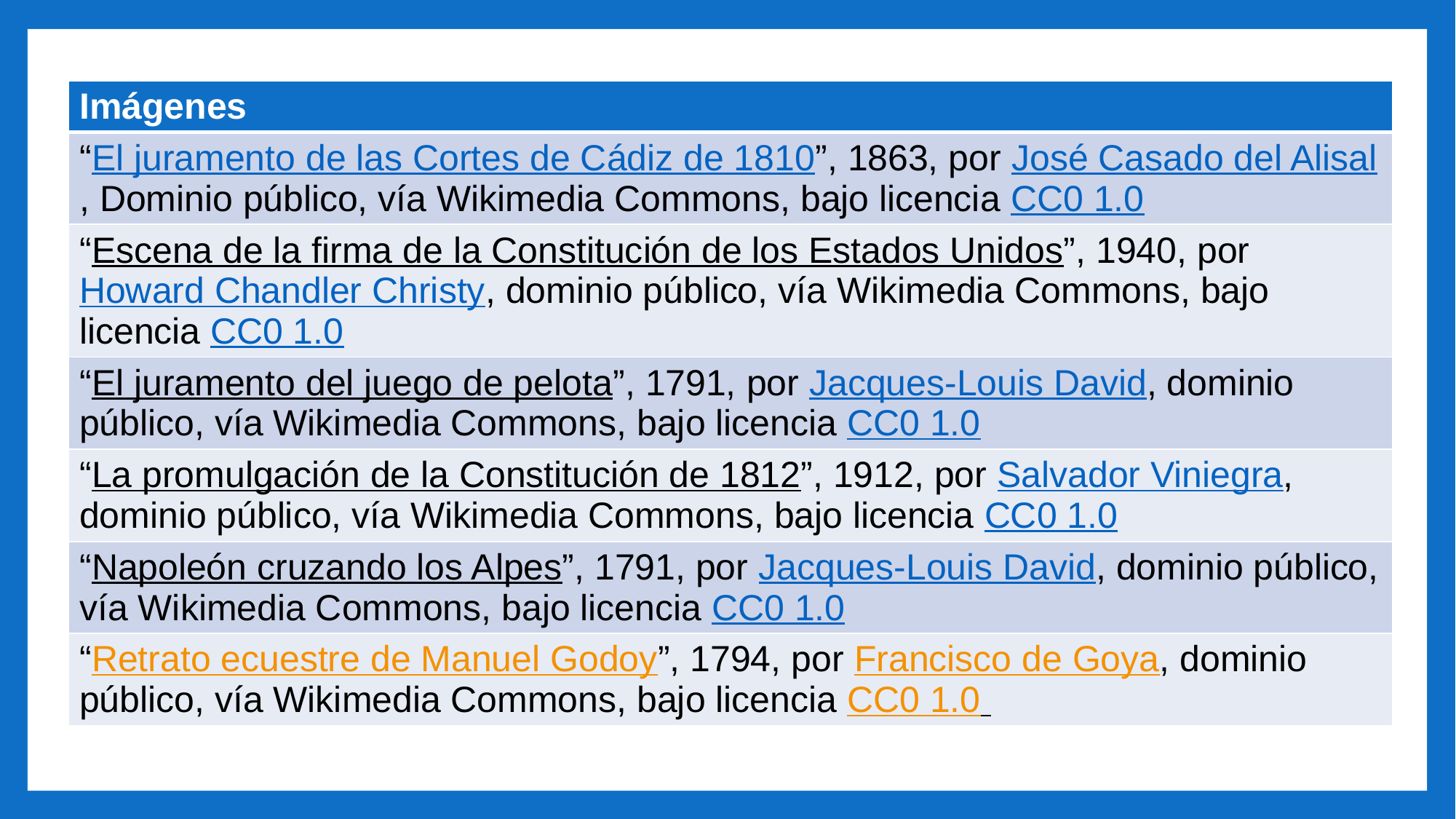

| Imágenes |
| --- |
| “El juramento de las Cortes de Cádiz de 1810”, 1863, por José Casado del Alisal, Dominio público, vía Wikimedia Commons, bajo licencia CC0 1.0 |
| “Escena de la firma de la Constitución de los Estados Unidos”, 1940, por Howard Chandler Christy, dominio público, vía Wikimedia Commons, bajo licencia CC0 1.0 |
| “El juramento del juego de pelota”, 1791, por Jacques-Louis David, dominio público, vía Wikimedia Commons, bajo licencia CC0 1.0 |
| “La promulgación de la Constitución de 1812”, 1912, por Salvador Viniegra, dominio público, vía Wikimedia Commons, bajo licencia CC0 1.0 |
| “Napoleón cruzando los Alpes”, 1791, por Jacques-Louis David, dominio público, vía Wikimedia Commons, bajo licencia CC0 1.0 |
| “Retrato ecuestre de Manuel Godoy”, 1794, por Francisco de Goya, dominio público, vía Wikimedia Commons, bajo licencia CC0 1.0 |